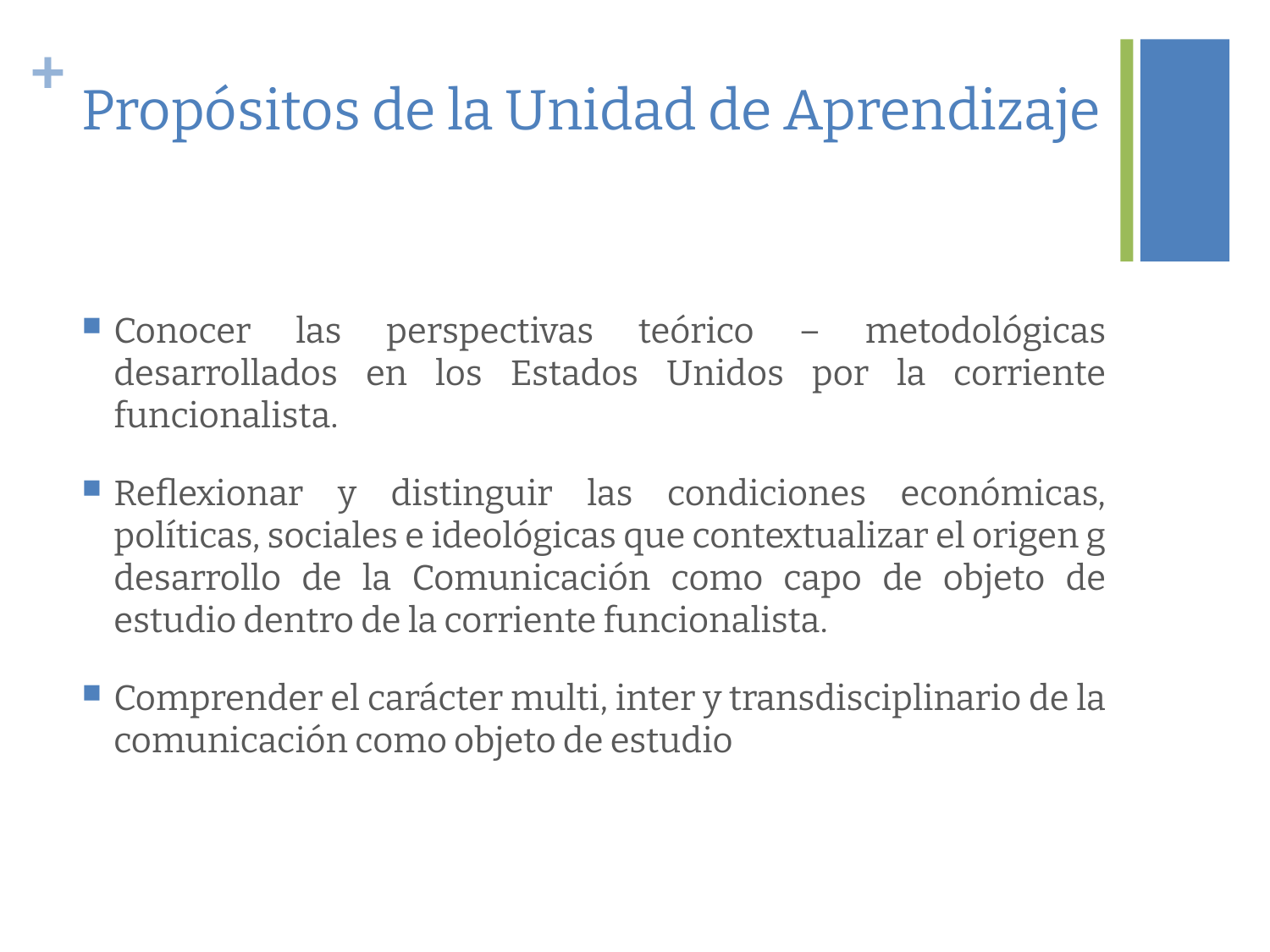

# Propósitos de la Unidad de Aprendizaje
Conocer las perspectivas teórico – metodológicas desarrollados en los Estados Unidos por la corriente funcionalista.
Reflexionar y distinguir las condiciones económicas, políticas, sociales e ideológicas que contextualizar el origen g desarrollo de la Comunicación como capo de objeto de estudio dentro de la corriente funcionalista.
Comprender el carácter multi, inter y transdisciplinario de la comunicación como objeto de estudio